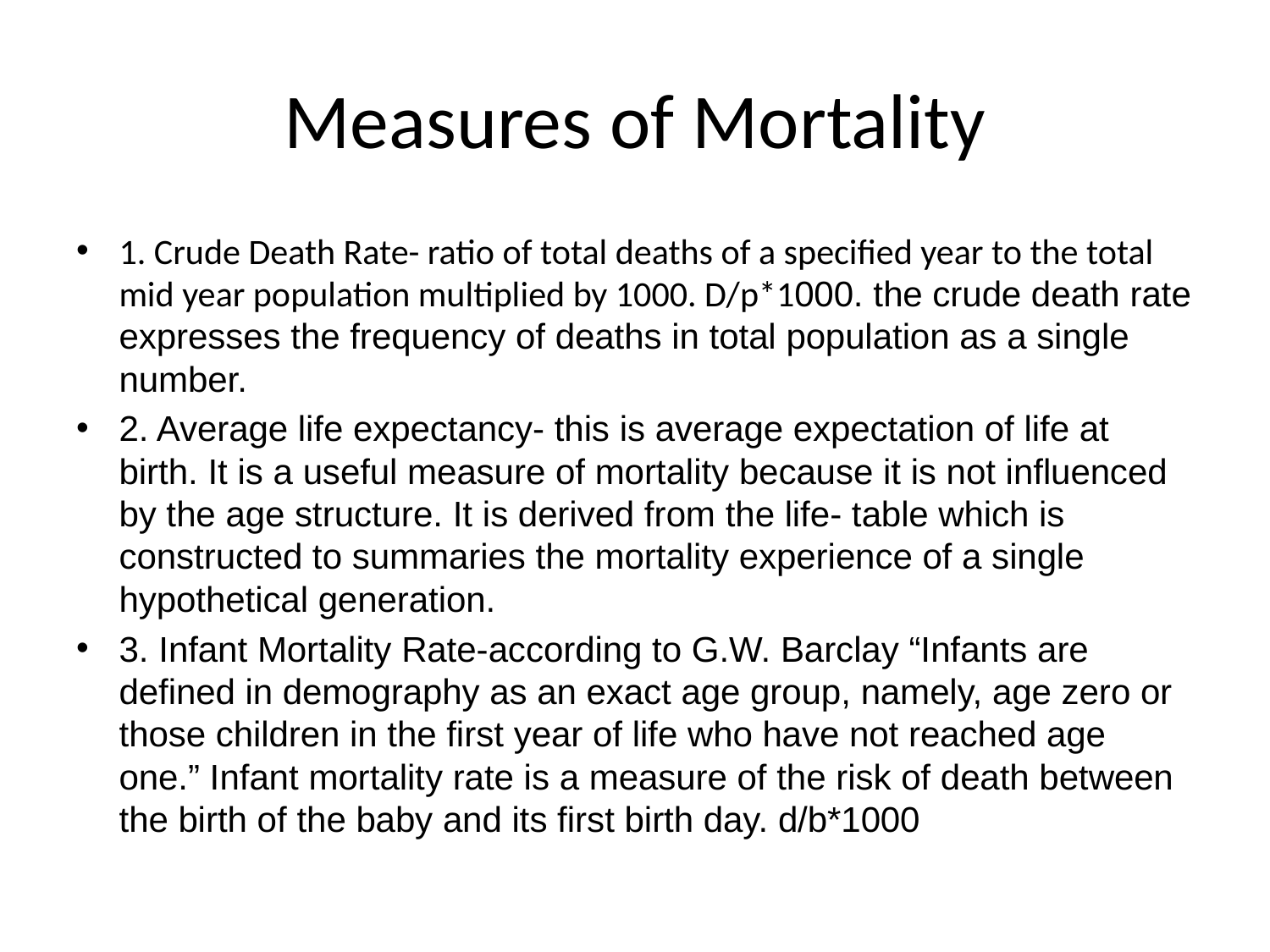

# Measures of Mortality
1. Crude Death Rate- ratio of total deaths of a specified year to the total mid year population multiplied by 1000. D/p*1000. the crude death rate expresses the frequency of deaths in total population as a single number.
2. Average life expectancy- this is average expectation of life at birth. It is a useful measure of mortality because it is not influenced by the age structure. It is derived from the life- table which is constructed to summaries the mortality experience of a single hypothetical generation.
3. Infant Mortality Rate-according to G.W. Barclay “Infants are defined in demography as an exact age group, namely, age zero or those children in the first year of life who have not reached age one.” Infant mortality rate is a measure of the risk of death between the birth of the baby and its first birth day. d/b*1000